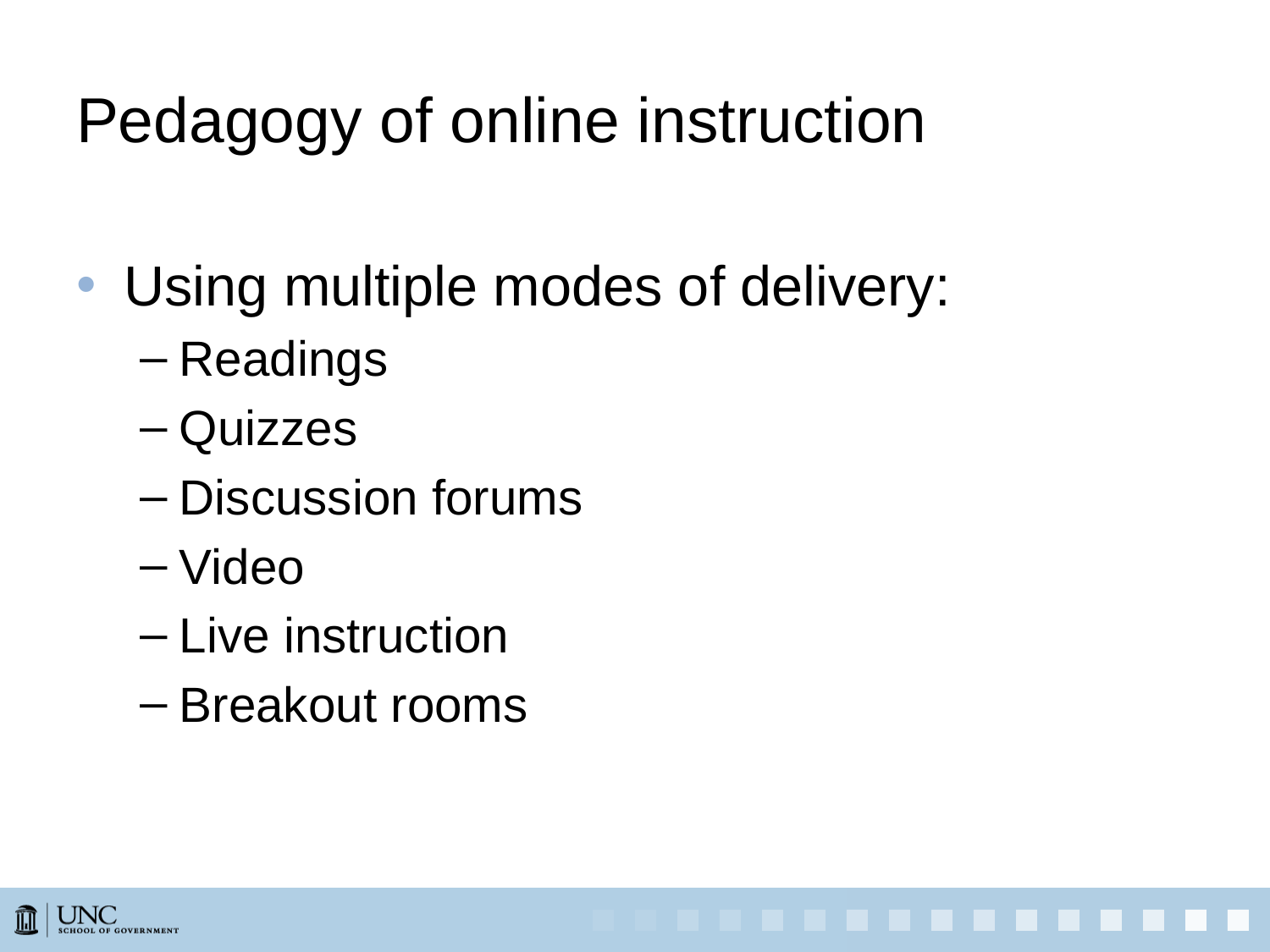

# Pedagogy of online instruction
Using multiple modes of delivery:
Readings
Quizzes
Discussion forums
Video
Live instruction
Breakout rooms